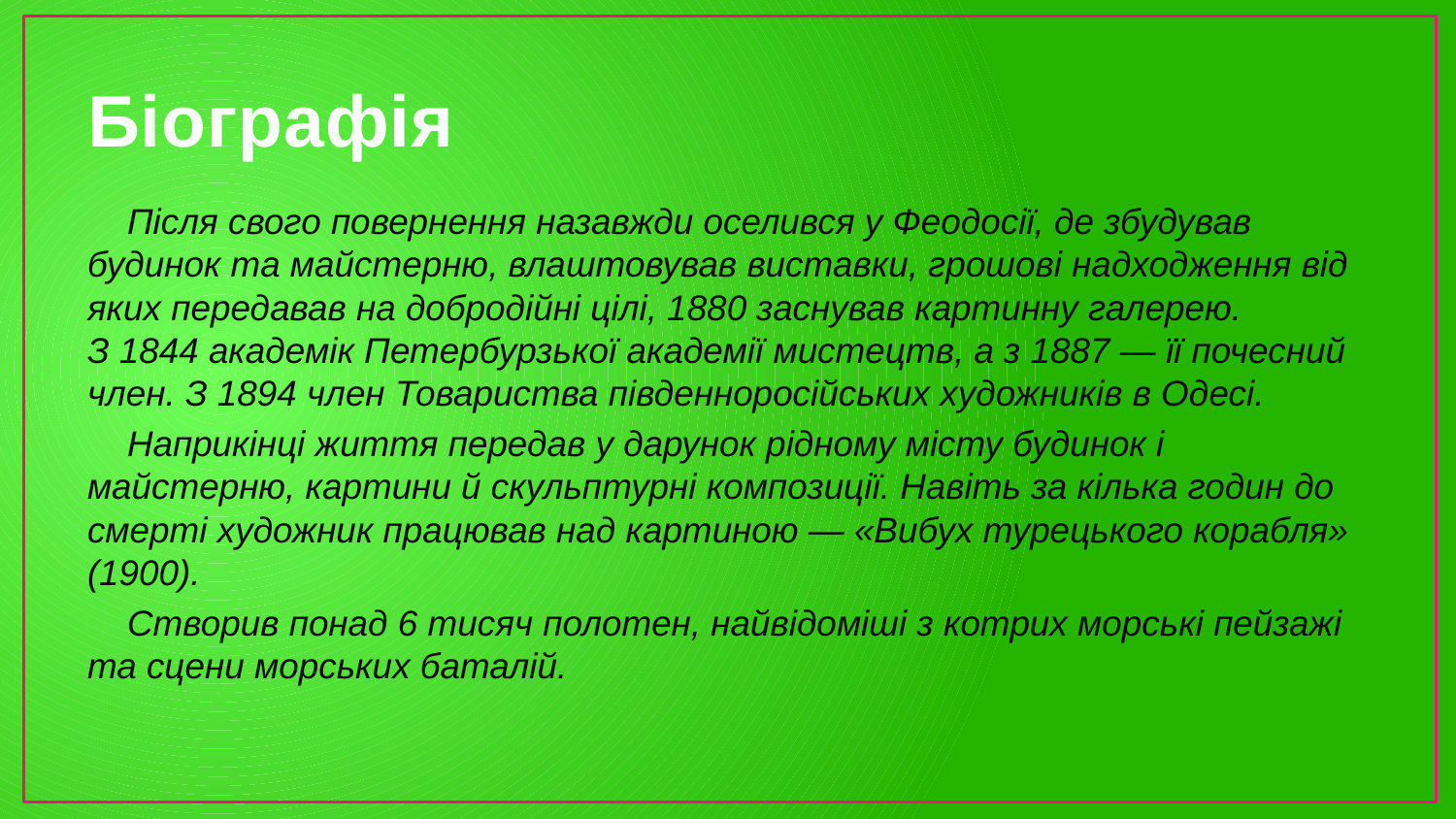

# Біографія
    Після свого повернення назавжди оселився у Феодосії, де збудував будинок та майстерню, влаштовував виставки, грошові надходження від яких передавав на добродійні цілі, 1880 заснував картинну галерею. З 1844 академік Петербурзької академії мистецтв, а з 1887 — її почесний член. З 1894 член Товариства південноросійських художників в Одесі.
    Наприкінці життя передав у дарунок рідному місту будинок і майстерню, картини й скульптурні композиції. Навіть за кілька годин до смерті художник працював над картиною — «Вибух турецького корабля» (1900).
    Створив понад 6 тисяч полотен, найвідоміші з котрих морські пейзажі та сцени морських баталій.